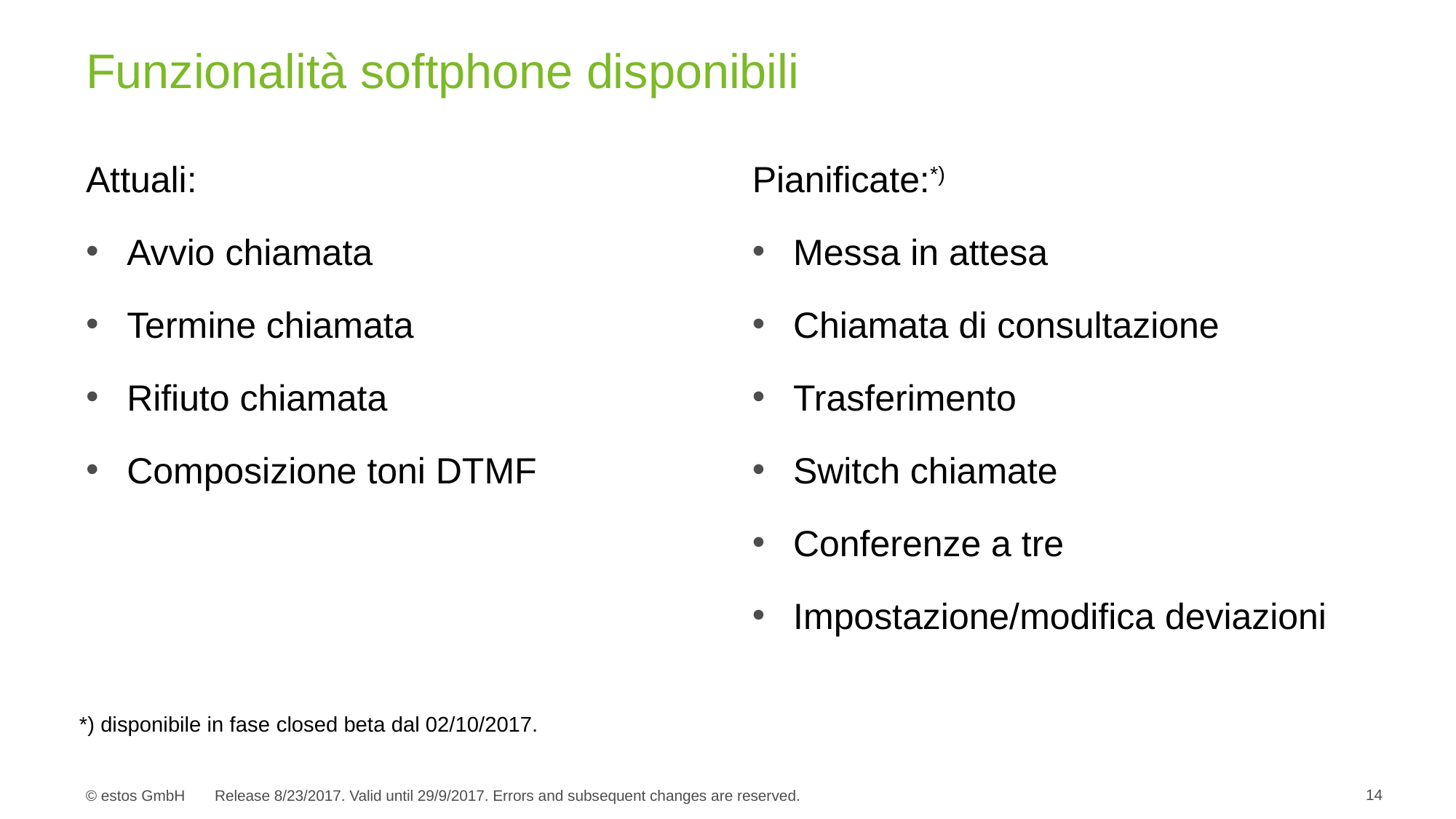

# Funzionalità softphone disponibili
Attuali:
Avvio chiamata
Termine chiamata
Rifiuto chiamata
Composizione toni DTMF
Pianificate:*)
Messa in attesa
Chiamata di consultazione
Trasferimento
Switch chiamate
Conferenze a tre
Impostazione/modifica deviazioni

*) disponibile in fase closed beta dal 02/10/2017.
© estos GmbH
Release 8/23/2017. Valid until 29/9/2017. Errors and subsequent changes are reserved.
14